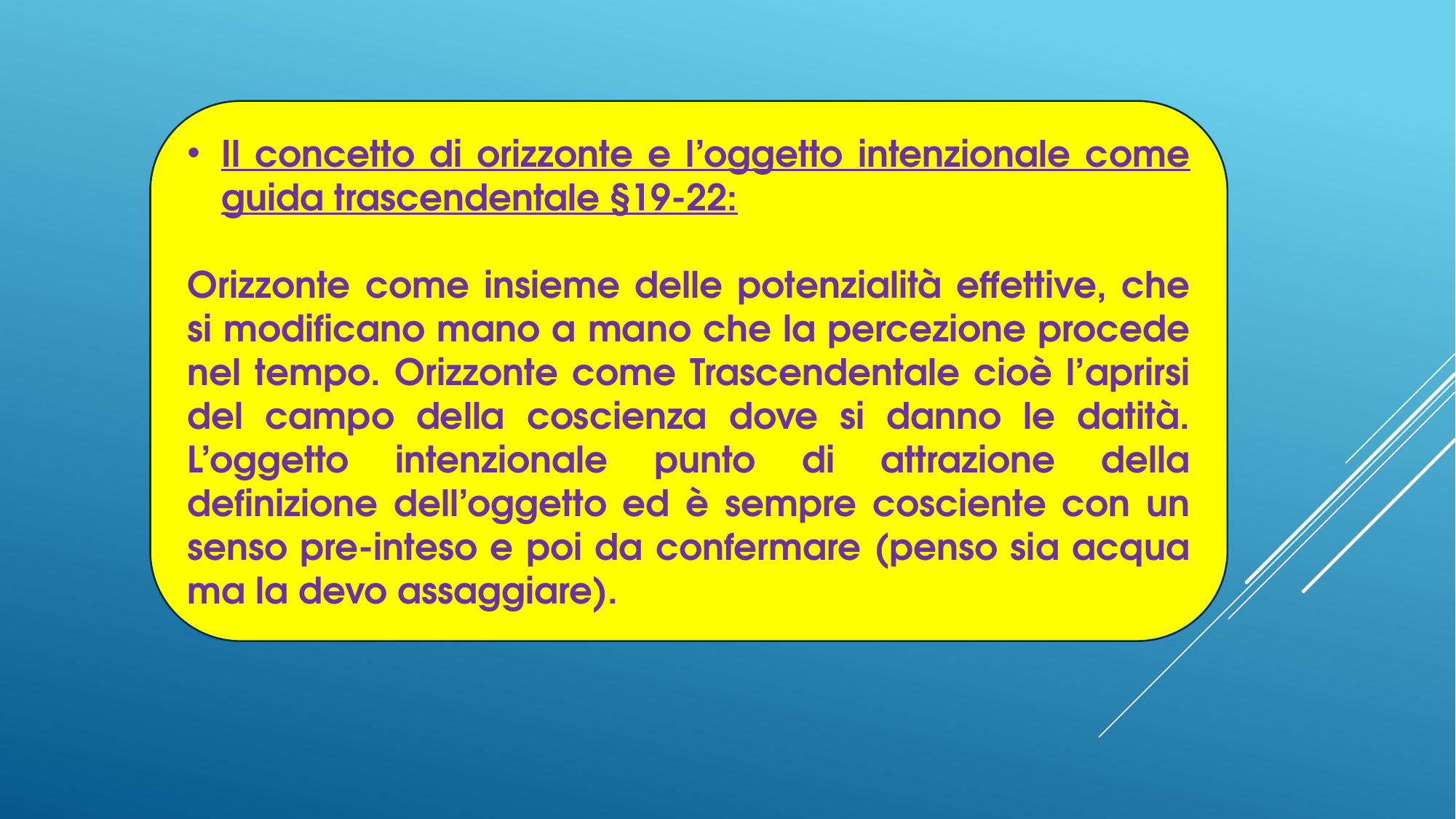

Il concetto di orizzonte e l’oggetto intenzionale come guida trascendentale §19-22:

Orizzonte come insieme delle potenzialità effettive, che si modificano mano a mano che la percezione procede nel tempo. Orizzonte come Trascendentale cioè l’aprirsi del campo della coscienza dove si danno le datità. L’oggetto intenzionale punto di attrazione della definizione dell’oggetto ed è sempre cosciente con un senso pre-inteso e poi da confermare (penso sia acqua ma la devo assaggiare).